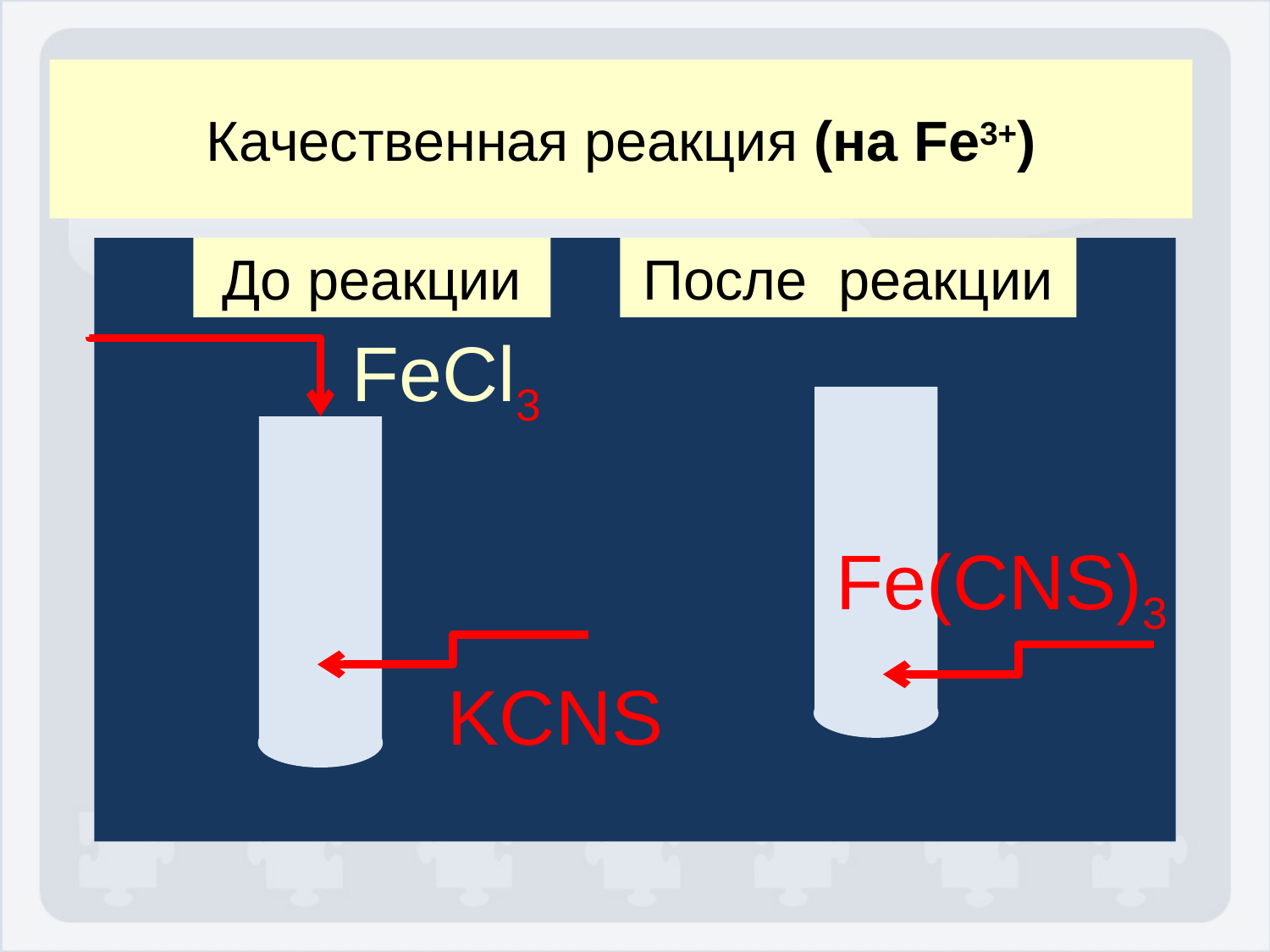

Качественная реакция (на Fe3+)

До реакции
После  реакции
FeCl3

KCNS

Fe(CNS)3